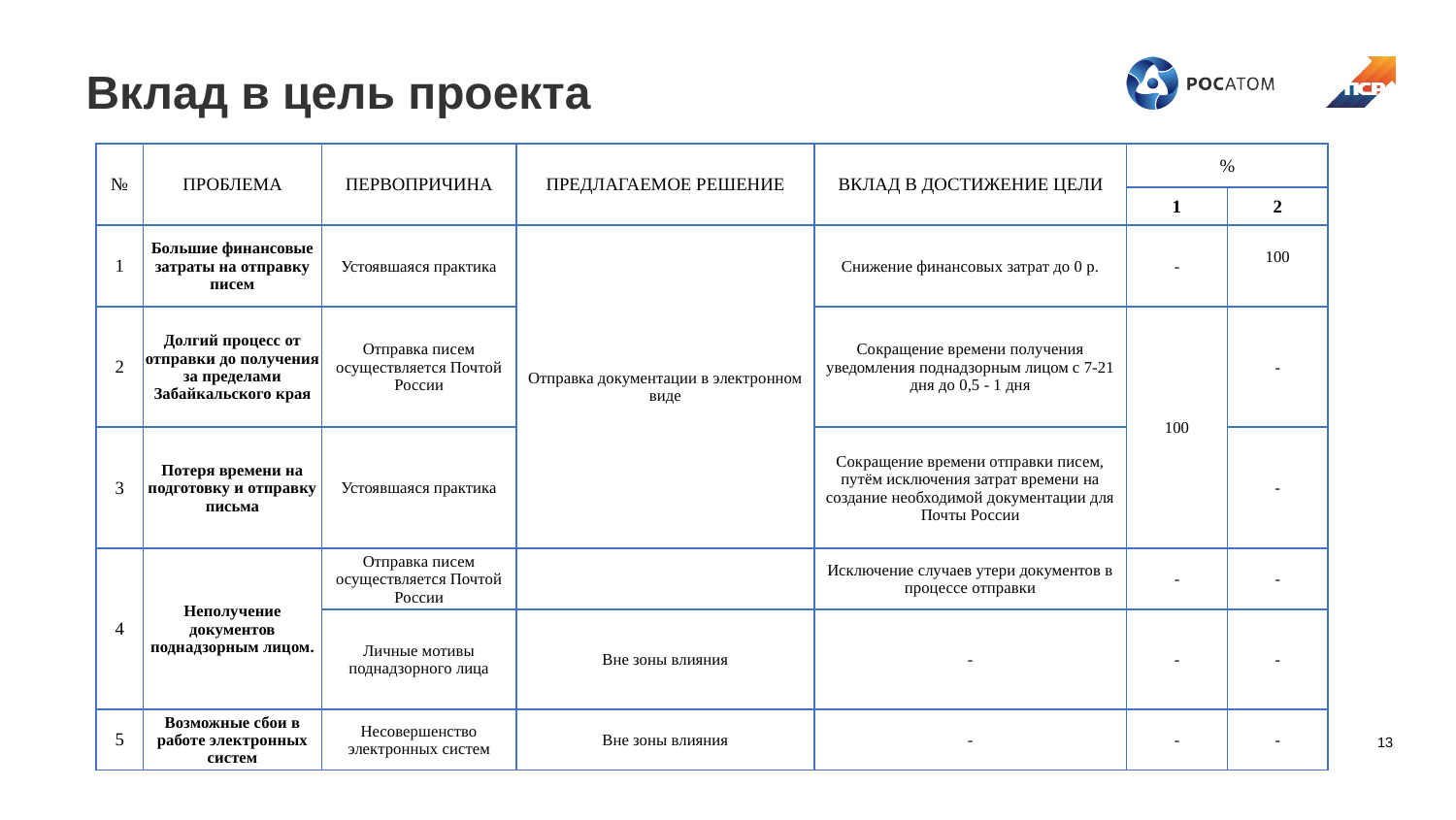

# Вклад в цель проекта
| № | ПРОБЛЕМА | ПЕРВОПРИЧИНА | ПРЕДЛАГАЕМОЕ РЕШЕНИЕ | ВКЛАД В ДОСТИЖЕНИЕ ЦЕЛИ | % |  |
| --- | --- | --- | --- | --- | --- | --- |
|  |  |  |  |  | 1 | 2 |
| 1 | Большие финансовые затраты на отправку писем | Устоявшаяся практика | Отправка документации в электронном виде | Снижение финансовых затрат до 0 р. | - | 100 |
| 2 | Долгий процесс от отправки до получения за пределами Забайкальского края | Отправка писем осуществляется Почтой России |  | Сокращение времени получения уведомления поднадзорным лицом с 7-21 дня до 0,5 - 1 дня | 100 | - |
| 3 | Потеря времени на подготовку и отправку письма | Устоявшаяся практика |  | Сокращение времени отправки писем, путём исключения затрат времени на создание необходимой документации для Почты России |  | - |
| 4 | Неполучение документов поднадзорным лицом. | Отправка писем осуществляется Почтой России |  | Исключение случаев утери документов в процессе отправки | - | - |
|  |  | Личные мотивы поднадзорного лица | Вне зоны влияния | - | - | - |
| 5 | Возможные сбои в работе электронных систем | Несовершенство электронных систем | Вне зоны влияния | - | - | - |